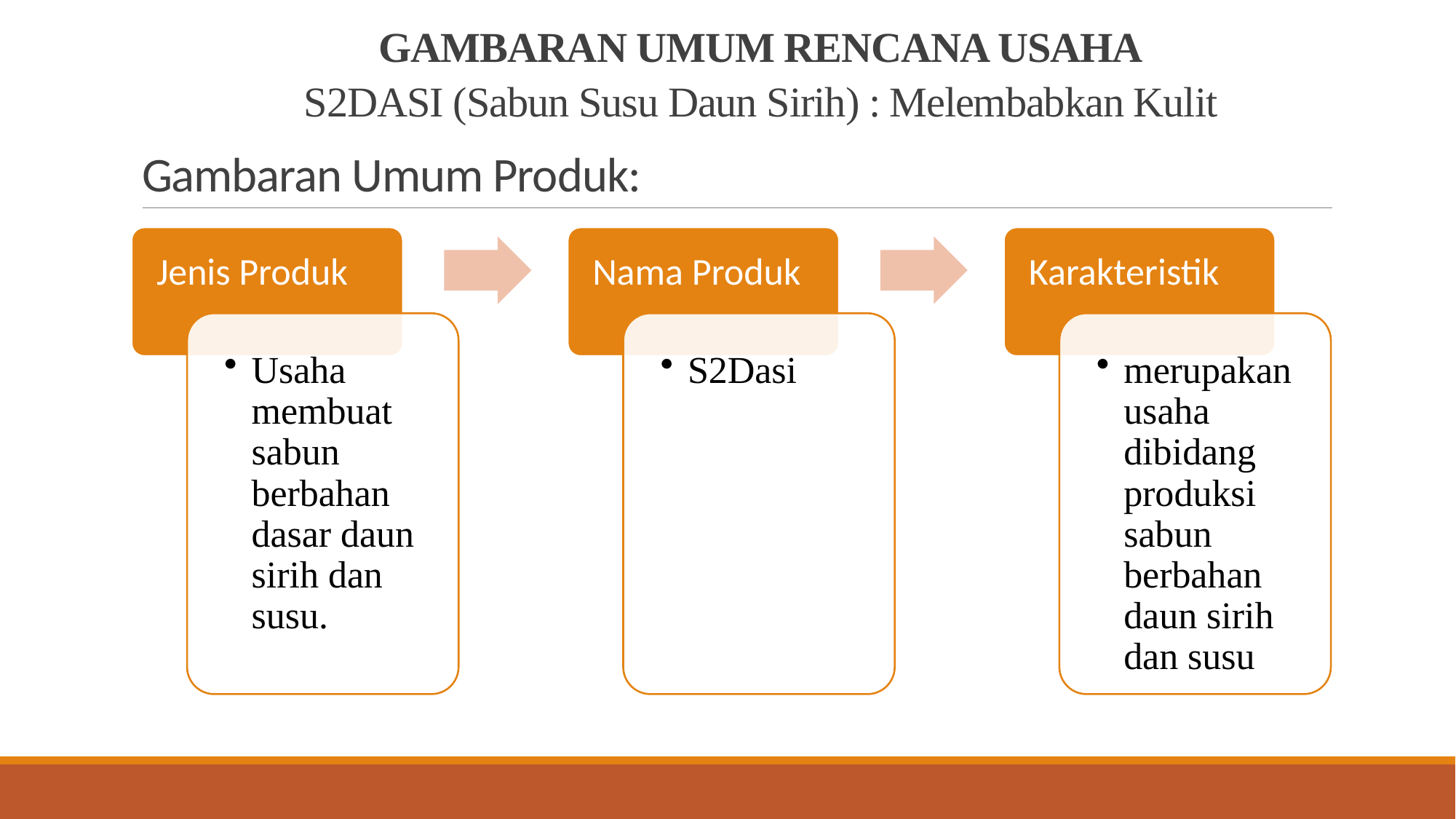

GAMBARAN UMUM RENCANA USAHA
S2DASI (Sabun Susu Daun Sirih) : Melembabkan Kulit
# Gambaran Umum Produk:
Jenis Produk
Usaha membuat sabun berbahan dasar daun sirih dan susu.

Nama Produk
S2Dasi

Karakteristik
merupakan usaha dibidang produksi sabun berbahan daun sirih dan susu